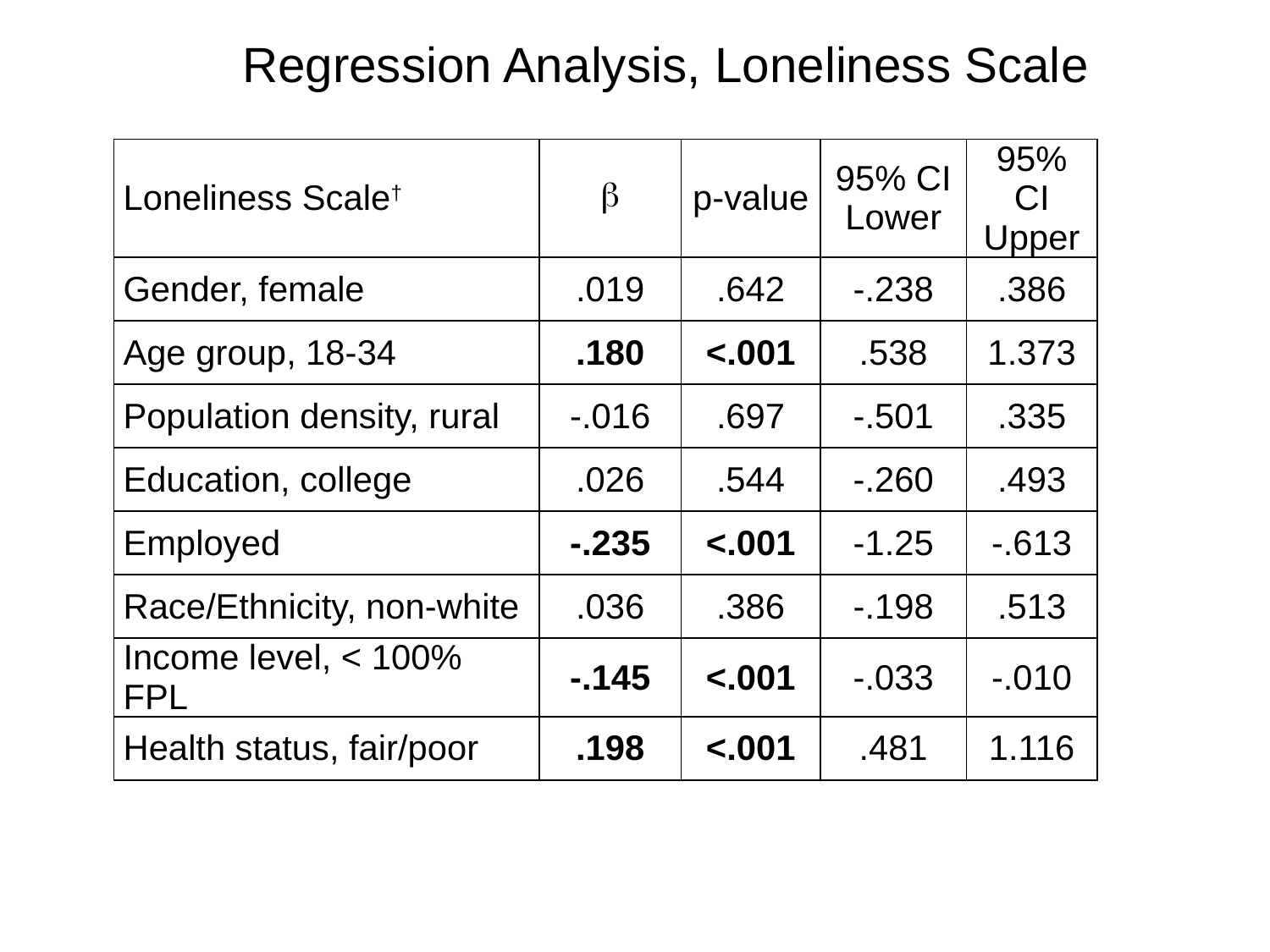

# Regression Analysis, Loneliness Scale
| Loneliness Scale† | β | p-value | 95% CI Lower | 95% CI Upper |
| --- | --- | --- | --- | --- |
| Gender, female | .019 | .642 | -.238 | .386 |
| Age group, 18-34 | .180 | <.001 | .538 | 1.373 |
| Population density, rural | -.016 | .697 | -.501 | .335 |
| Education, college | .026 | .544 | -.260 | .493 |
| Employed | -.235 | <.001 | -1.25 | -.613 |
| Race/Ethnicity, non-white | .036 | .386 | -.198 | .513 |
| Income level, < 100% FPL | -.145 | <.001 | -.033 | -.010 |
| Health status, fair/poor | .198 | <.001 | .481 | 1.116 |